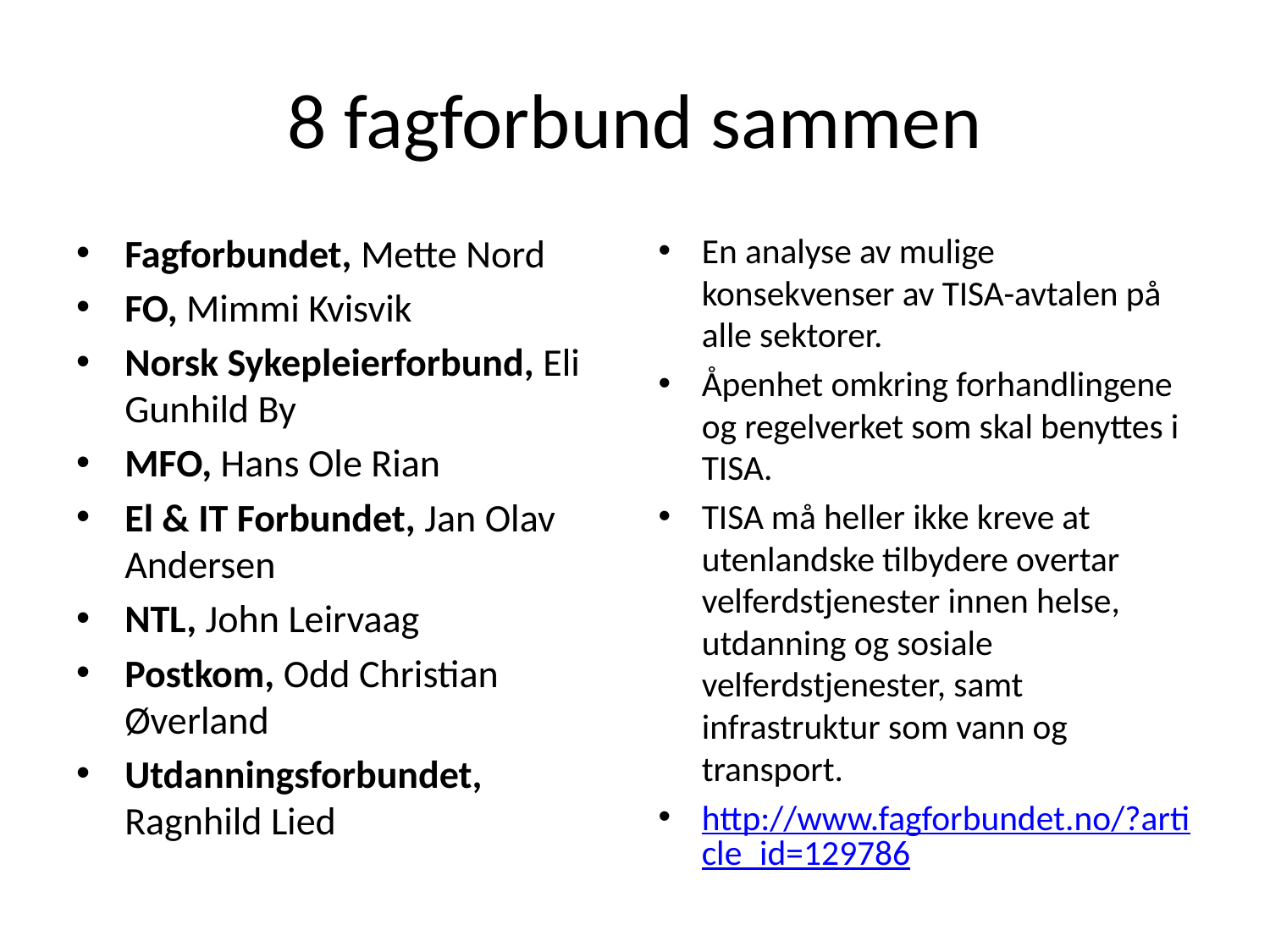

# 8 fagforbund sammen
Fagforbundet, Mette Nord
FO, Mimmi Kvisvik
Norsk Sykepleierforbund, Eli Gunhild By
MFO, Hans Ole Rian
El & IT Forbundet, Jan Olav Andersen
NTL, John Leirvaag
Postkom, Odd Christian Øverland
Utdanningsforbundet, Ragnhild Lied

En analyse av mulige konsekvenser av TISA-avtalen på alle sektorer.
Åpenhet omkring forhandlingene og regelverket som skal benyttes i TISA.
TISA må heller ikke kreve at utenlandske tilbydere overtar velferdstjenester innen helse, utdanning og sosiale velferdstjenester, samt infrastruktur som vann og transport.
http://www.fagforbundet.no/?article_id=129786